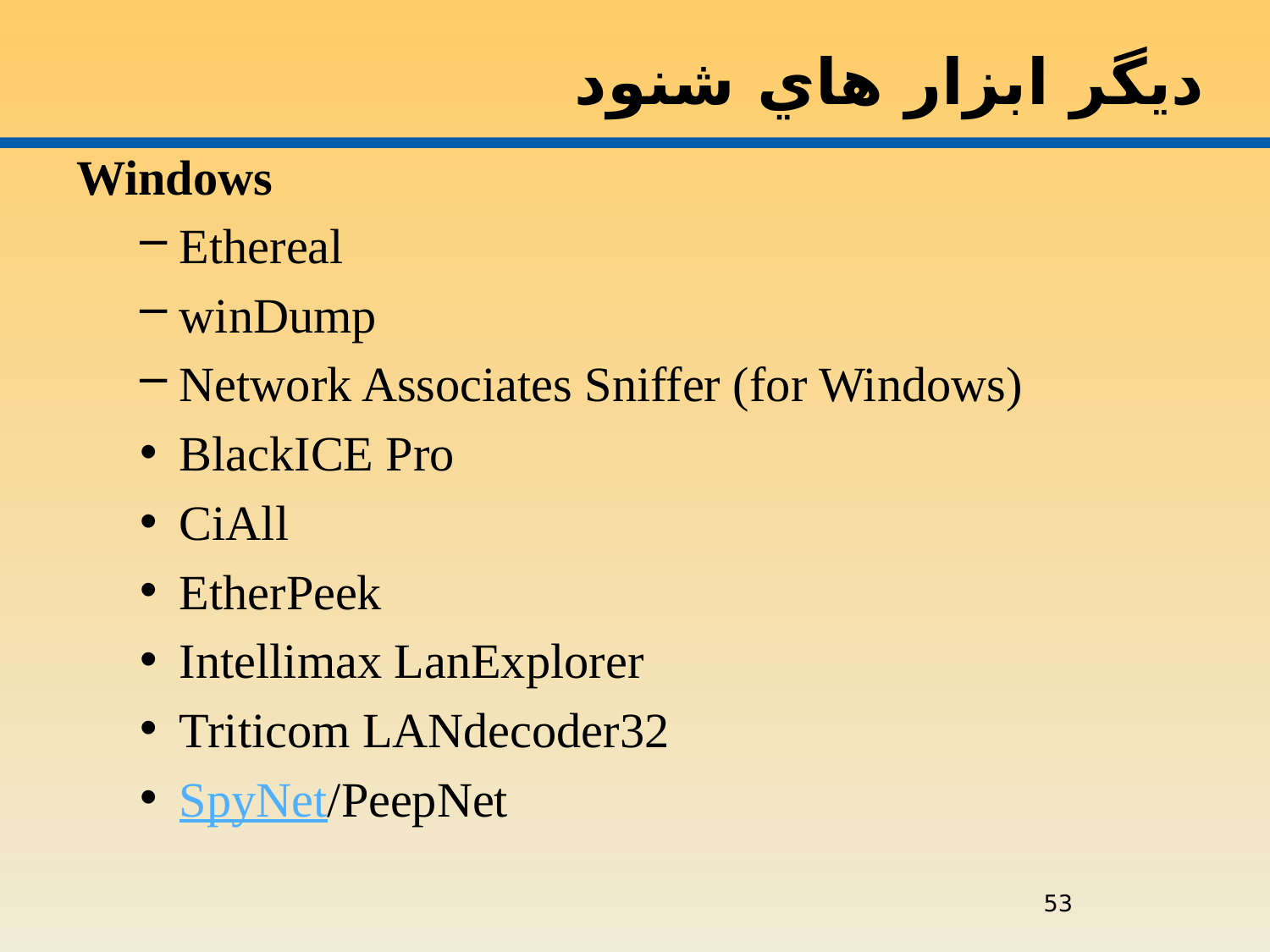

# ديگر ابزار هاي شنود
Windows
Ethereal
winDump
Network Associates Sniffer (for Windows)
BlackICE Pro
CiAll
EtherPeek
Intellimax LanExplorer
Triticom LANdecoder32
SpyNet/PeepNet

Ethereal
Sniffit
snort
trinux
snoop

53